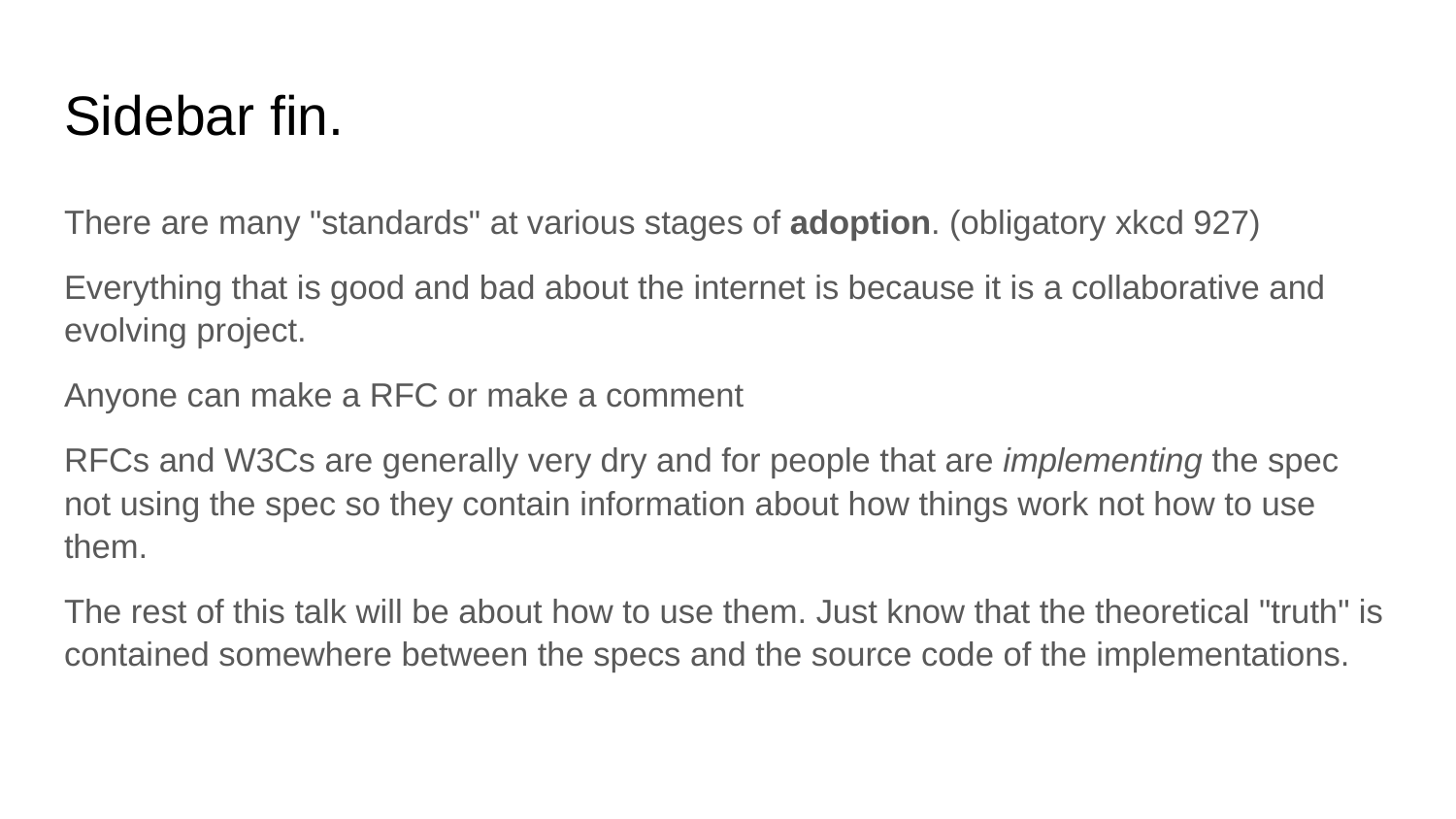

# Sidebar fin.
There are many "standards" at various stages of adoption. (obligatory xkcd 927)
Everything that is good and bad about the internet is because it is a collaborative and evolving project.
Anyone can make a RFC or make a comment
RFCs and W3Cs are generally very dry and for people that are implementing the spec not using the spec so they contain information about how things work not how to use them.
The rest of this talk will be about how to use them. Just know that the theoretical "truth" is contained somewhere between the specs and the source code of the implementations.